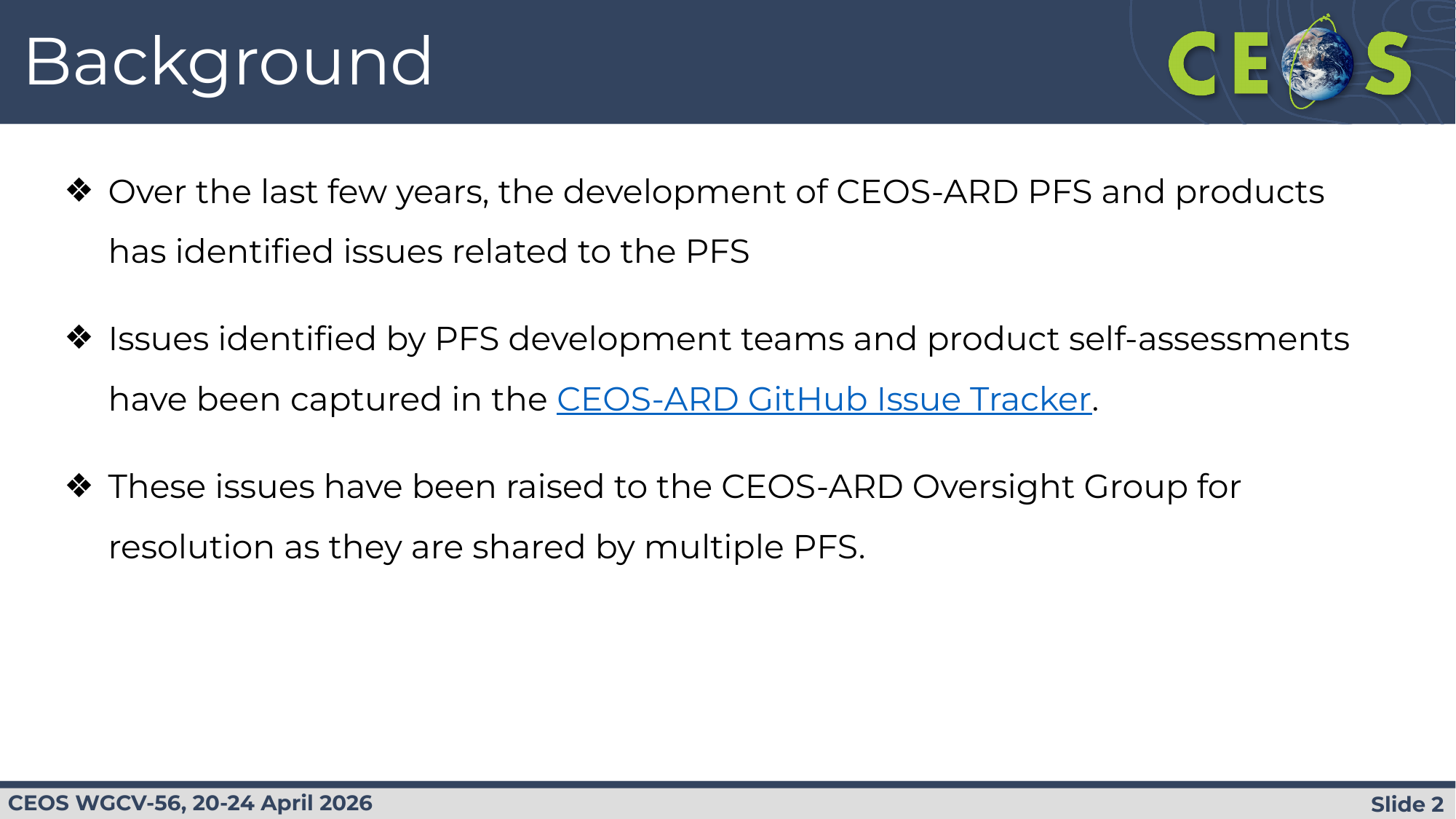

Background
Over the last few years, the development of CEOS-ARD PFS and products has identified issues related to the PFS
Issues identified by PFS development teams and product self-assessments have been captured in the CEOS-ARD GitHub Issue Tracker.
These issues have been raised to the CEOS-ARD Oversight Group for resolution as they are shared by multiple PFS.